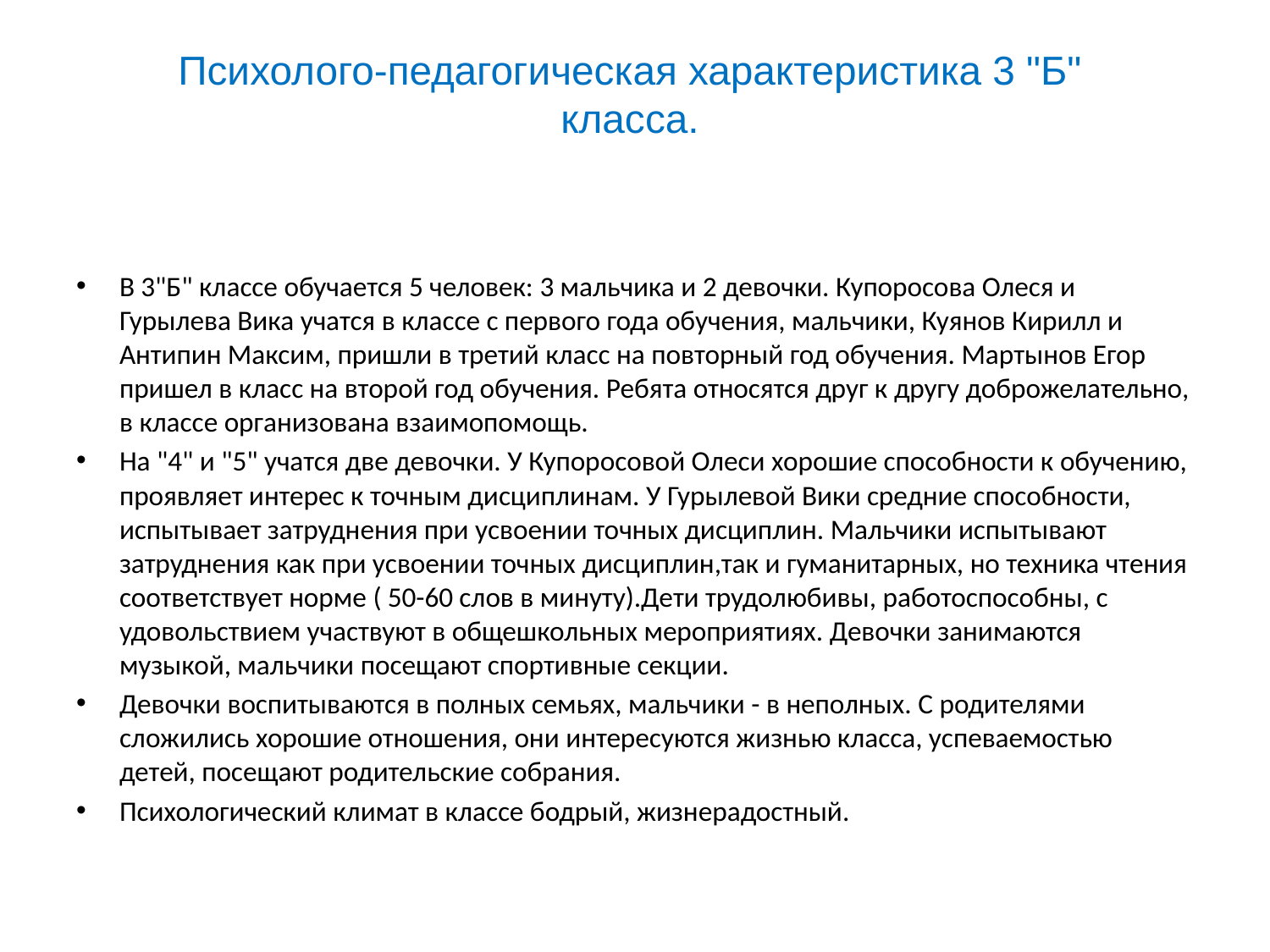

# Психолого-педагогическая характеристика 3 "Б" класса.

В 3"Б" классе обучается 5 человек: 3 мальчика и 2 девочки. Купоросова Олеся и Гурылева Вика учатся в классе с первого года обучения, мальчики, Куянов Кирилл и Антипин Максим, пришли в третий класс на повторный год обучения. Мартынов Егор пришел в класс на второй год обучения. Ребята относятся друг к другу доброжелательно, в классе организована взаимопомощь.
На "4" и "5" учатся две девочки. У Купоросовой Олеси хорошие способности к обучению, проявляет интерес к точным дисциплинам. У Гурылевой Вики средние способности, испытывает затруднения при усвоении точных дисциплин. Мальчики испытывают затруднения как при усвоении точных дисциплин,так и гуманитарных, но техника чтения соответствует норме ( 50-60 слов в минуту).Дети трудолюбивы, работоспособны, с удовольствием участвуют в общешкольных мероприятиях. Девочки занимаются музыкой, мальчики посещают спортивные секции.
Девочки воспитываются в полных семьях, мальчики - в неполных. С родителями сложились хорошие отношения, они интересуются жизнью класса, успеваемостью детей, посещают родительские собрания.
Психологический климат в классе бодрый, жизнерадостный.